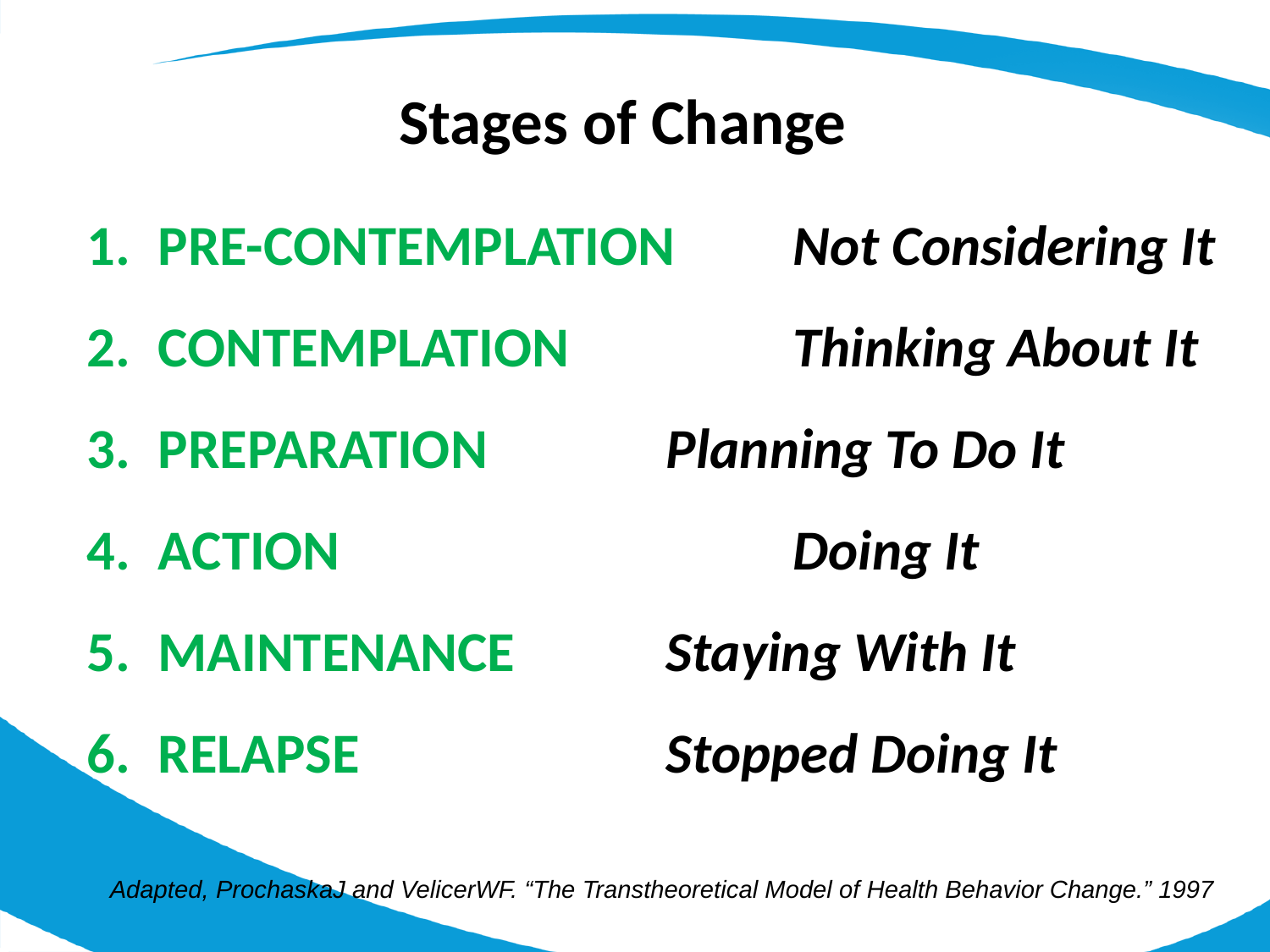

Stages of Change
PRE-CONTEMPLATION	Not Considering It
CONTEMPLATION		Thinking About It
PREPARATION		Planning To Do It
ACTION				Doing It
MAINTENANCE		Staying With It
RELAPSE			Stopped Doing It
Adapted, ProchaskaJ and VelicerWF. “The Transtheoretical Model of Health Behavior Change.” 1997